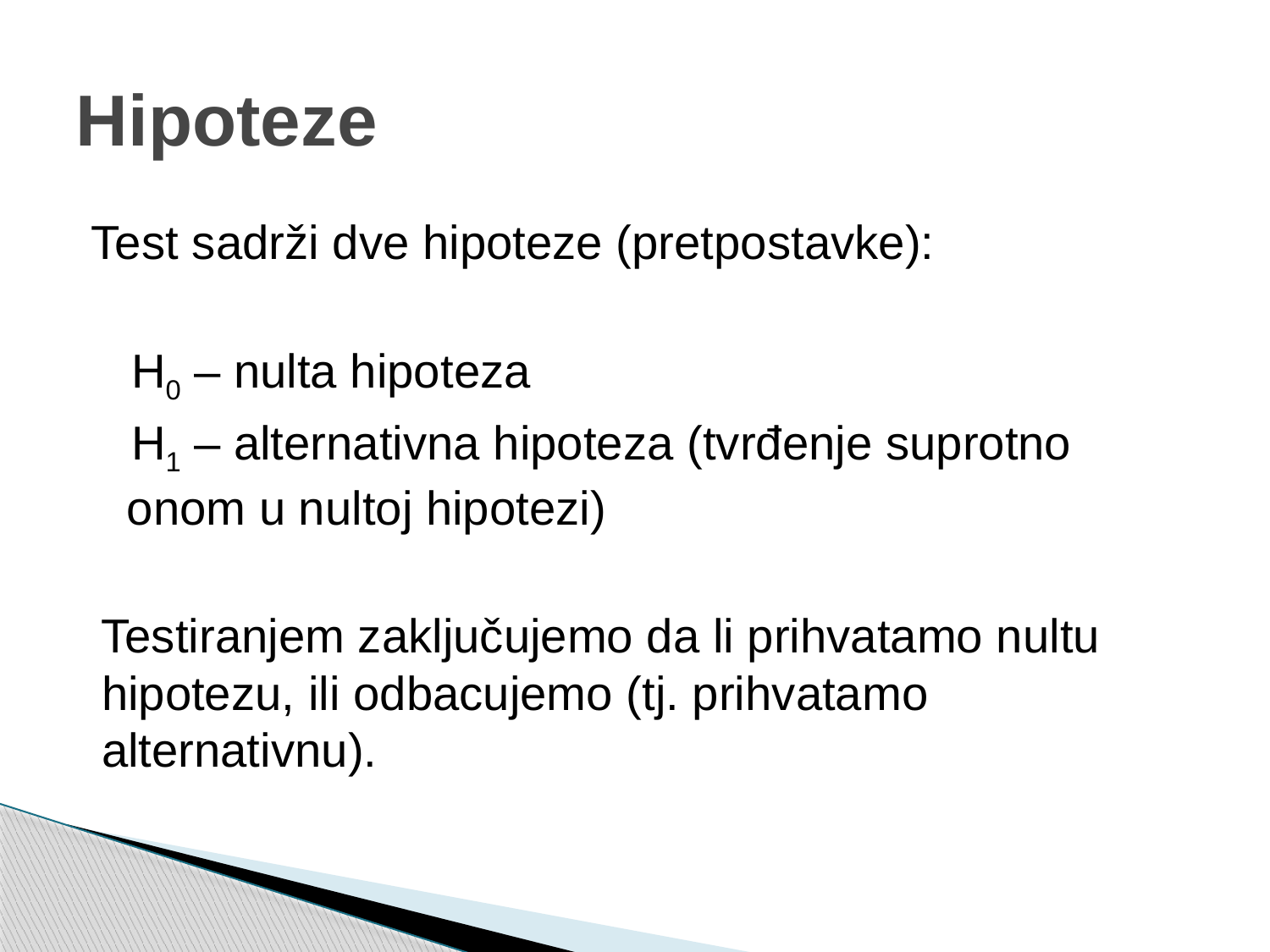

# Hipoteze
Test sadrži dve hipoteze (pretpostavke):

   H0 – nulta hipoteza
   H1 – alternativna hipoteza (tvrđenje suprotno onom u nultoj hipotezi)

Testiranjem zaključujemo da li prihvatamo nultu hipotezu, ili odbacujemo (tj. prihvatamo alternativnu).